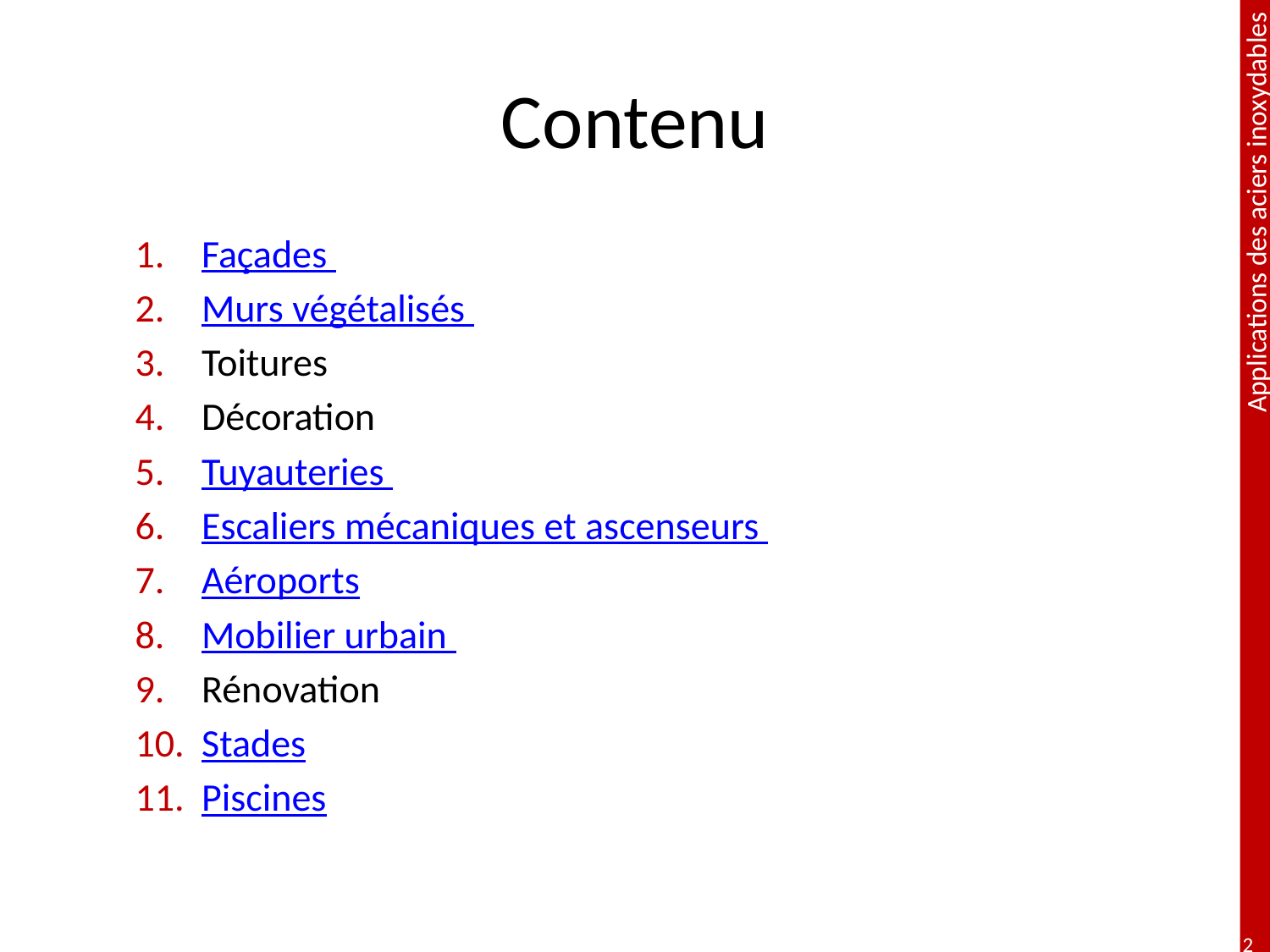

# Contenu
Façades
Murs végétalisés
Toitures
Décoration
Tuyauteries
Escaliers mécaniques et ascenseurs
Aéroports
Mobilier urbain
Rénovation
Stades
Piscines
2